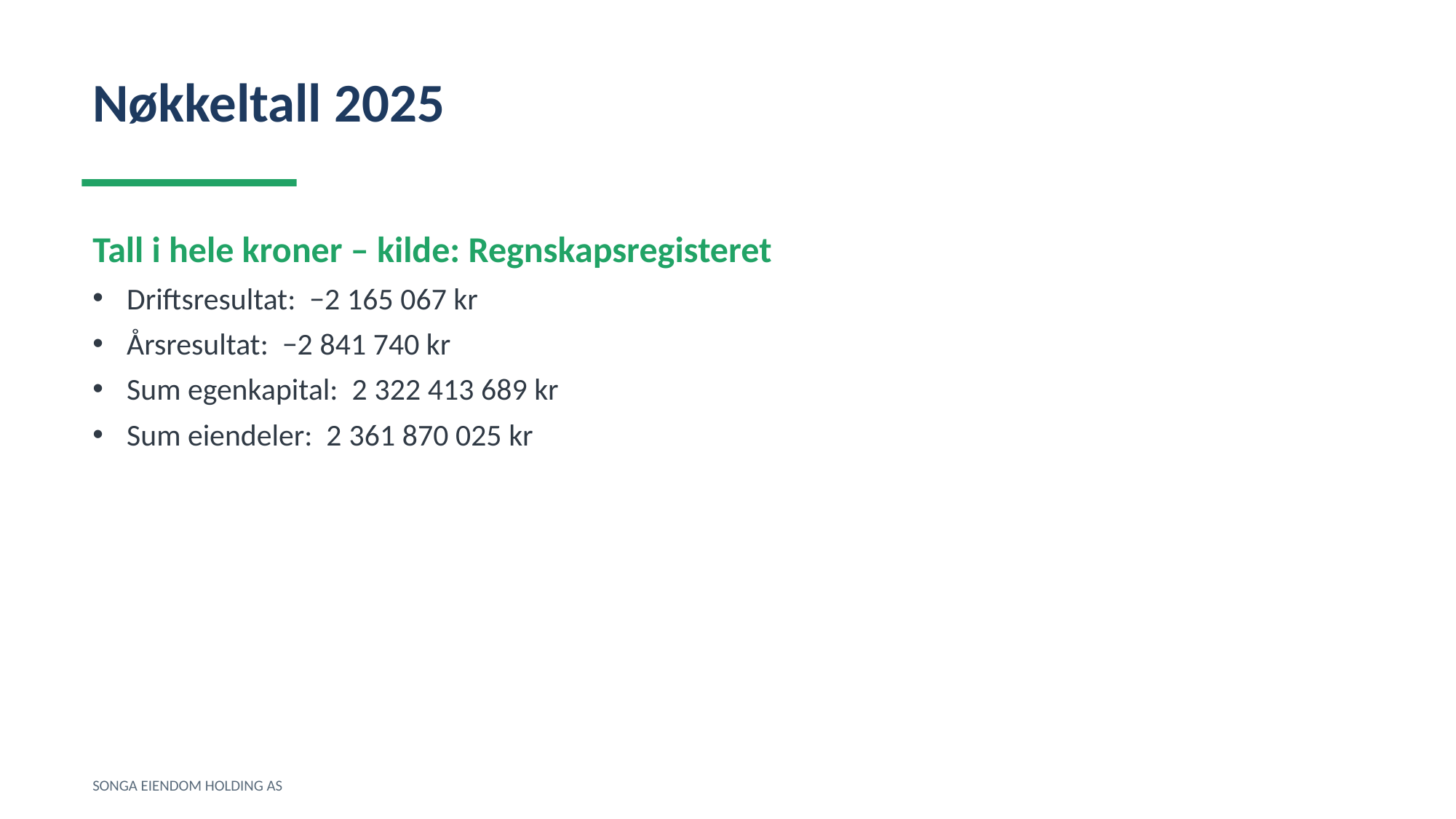

Nøkkeltall 2025

Tall i hele kroner – kilde: Regnskapsregisteret
Driftsresultat:  −2 165 067 kr
Årsresultat:  −2 841 740 kr
Sum egenkapital:  2 322 413 689 kr
Sum eiendeler:  2 361 870 025 kr
SONGA EIENDOM HOLDING AS